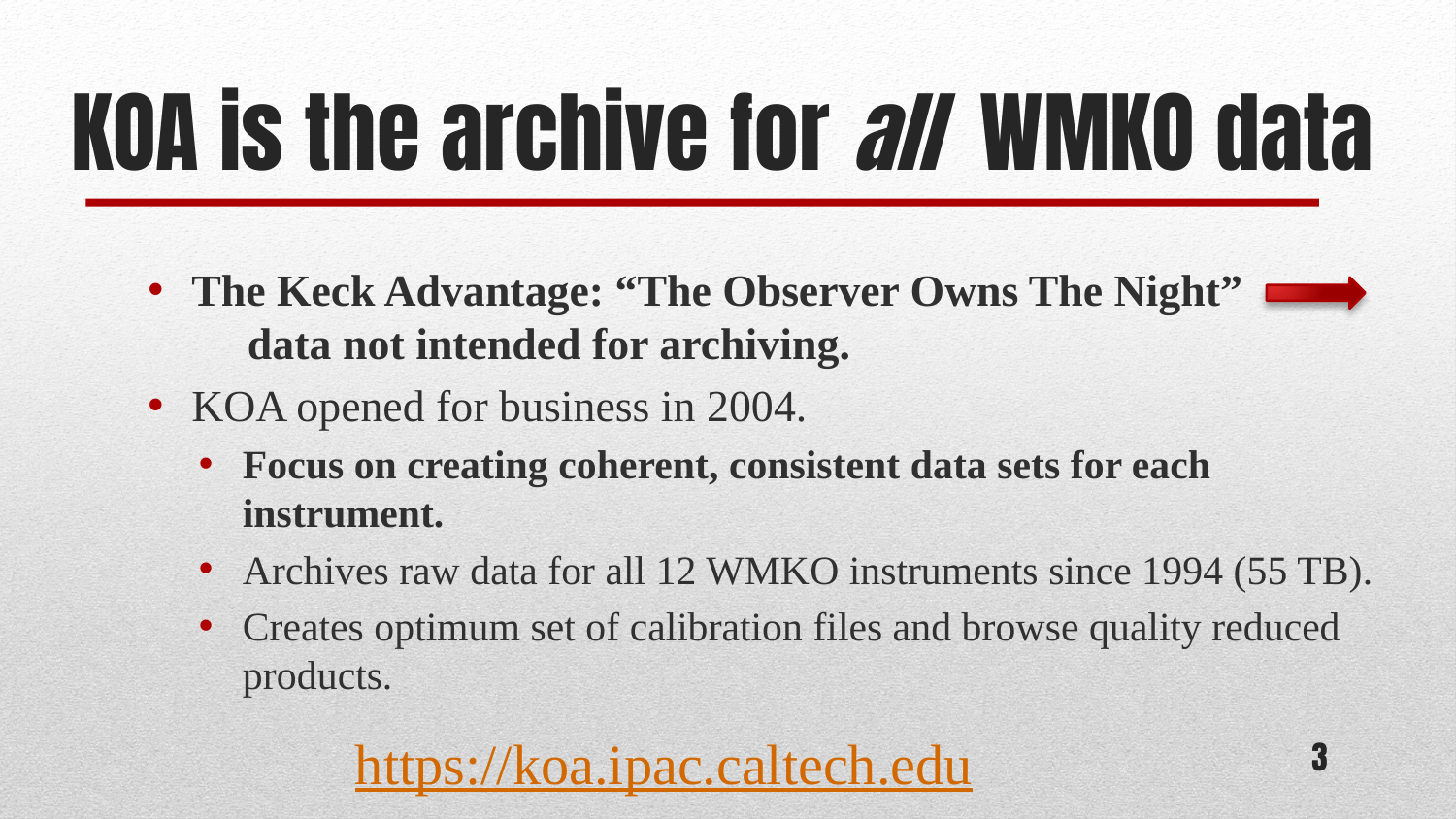

# KOA is the archive for all  WMKO data
The Keck Advantage: “The Observer Owns The Night”                  data not intended for archiving.
KOA opened for business in 2004.
Focus on creating coherent, consistent data sets for each instrument.
Archives raw data for all 12 WMKO instruments since 1994 (55 TB).
Creates optimum set of calibration files and browse quality reduced products.

https://koa.ipac.caltech.edu

3